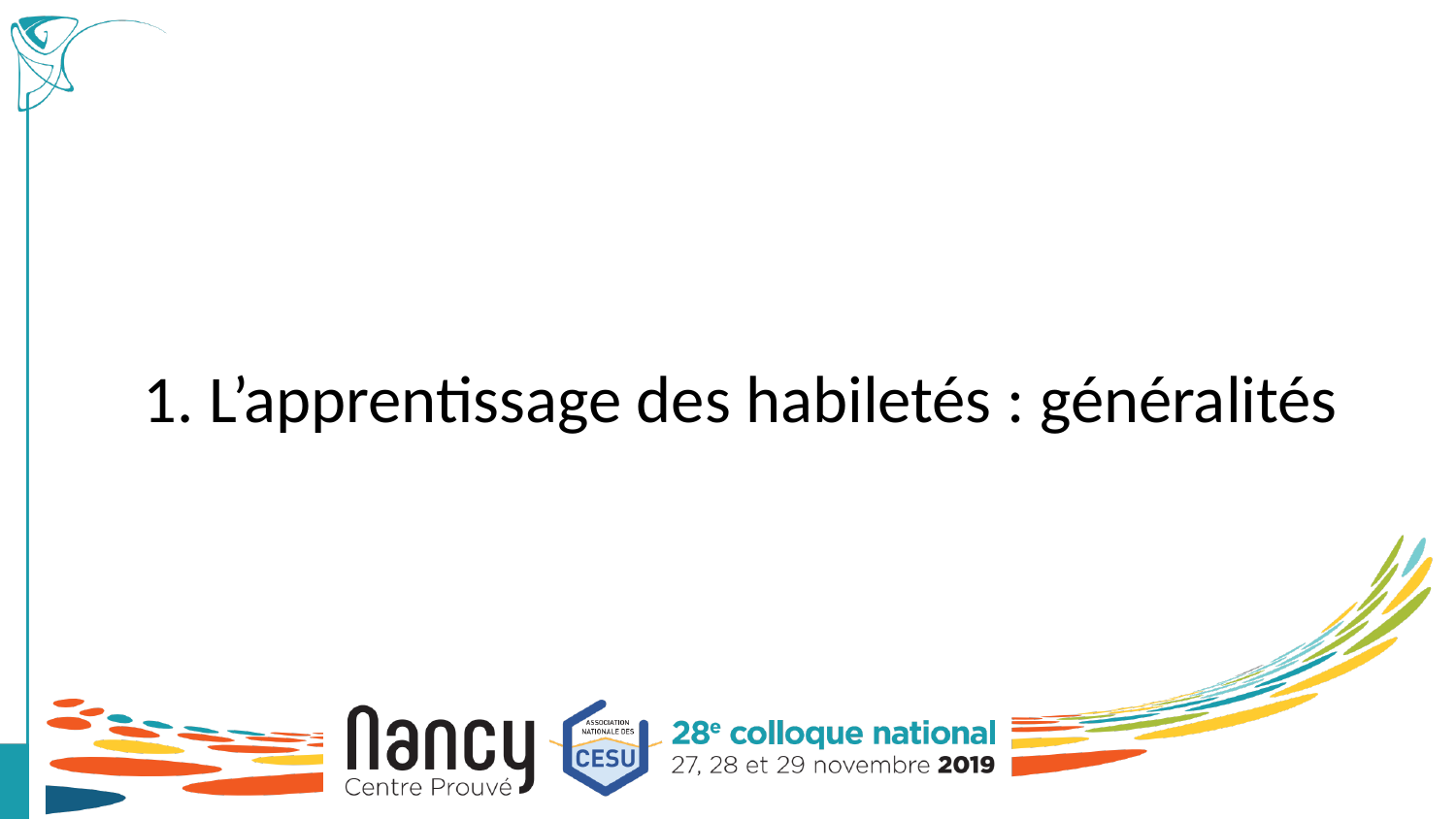

# 1. L’apprentissage des habiletés : généralités